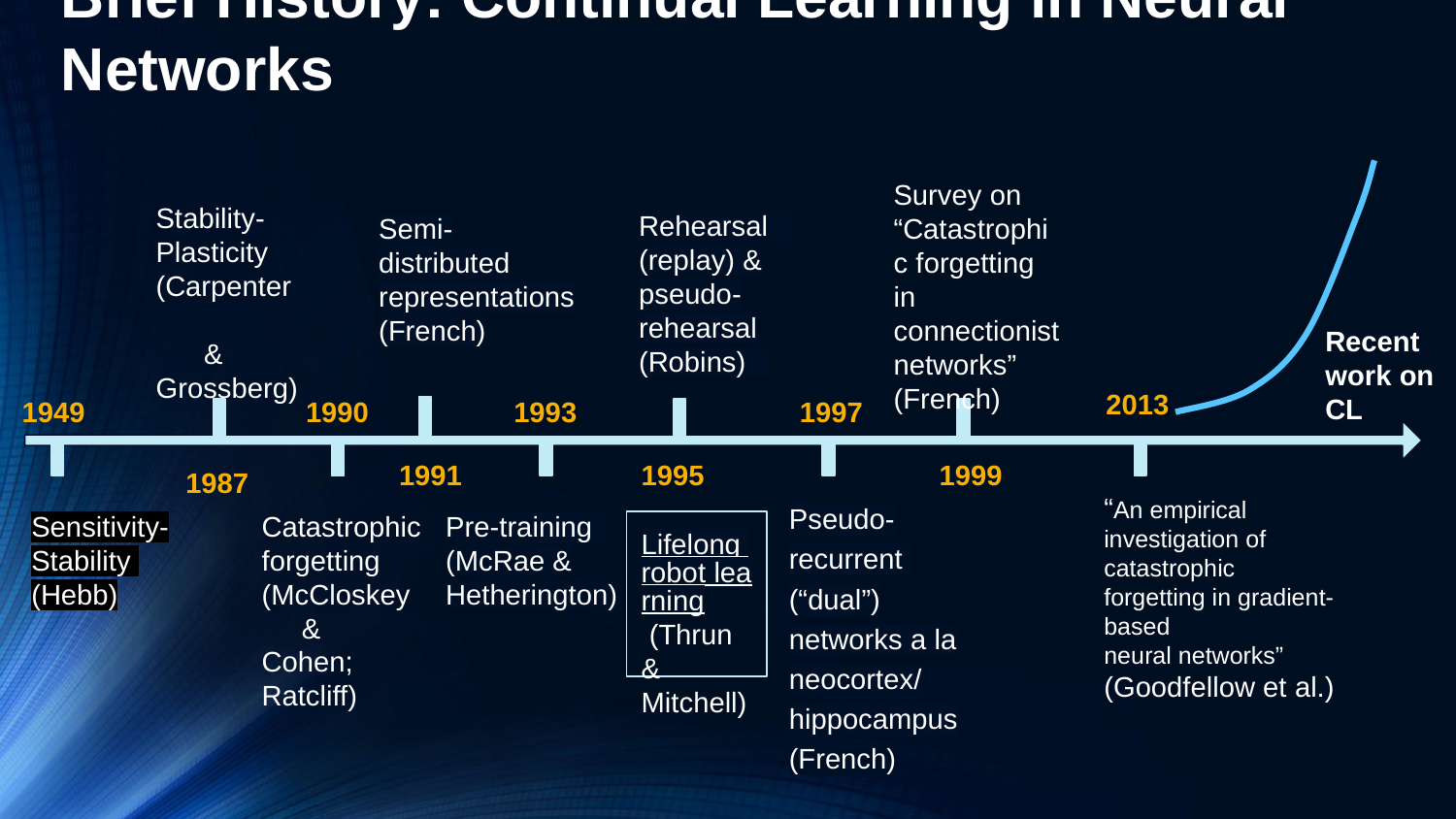

Brief History: Continual Learning in Neural Networks

Survey on
“Catastrophic forgetting in connectionist networks”
(French)
Stability-
Plasticity
(Carpenter
      &
Grossberg)
Rehearsal
(replay) &
pseudo-
rehearsal
(Robins)
Semi-
distributed
representations
(French)
Recent
work on
CL

2013
1949
1990
1993
1997

1991
1995
1999
1987
“An empirical investigation of catastrophic forgetting in gradient-based
neural networks”
(Goodfellow et al.)
Pseudo-
recurrent
(“dual”)
networks a la
neocortex/
hippocampus
(French)
Sensitivity-
Stability
(Hebb)
Catastrophic
forgetting
(McCloskey
     &
Cohen;
Ratcliff)
Pre-training
(McRae & Hetherington)
Lifelong robot learning (Thrun & Mitchell)